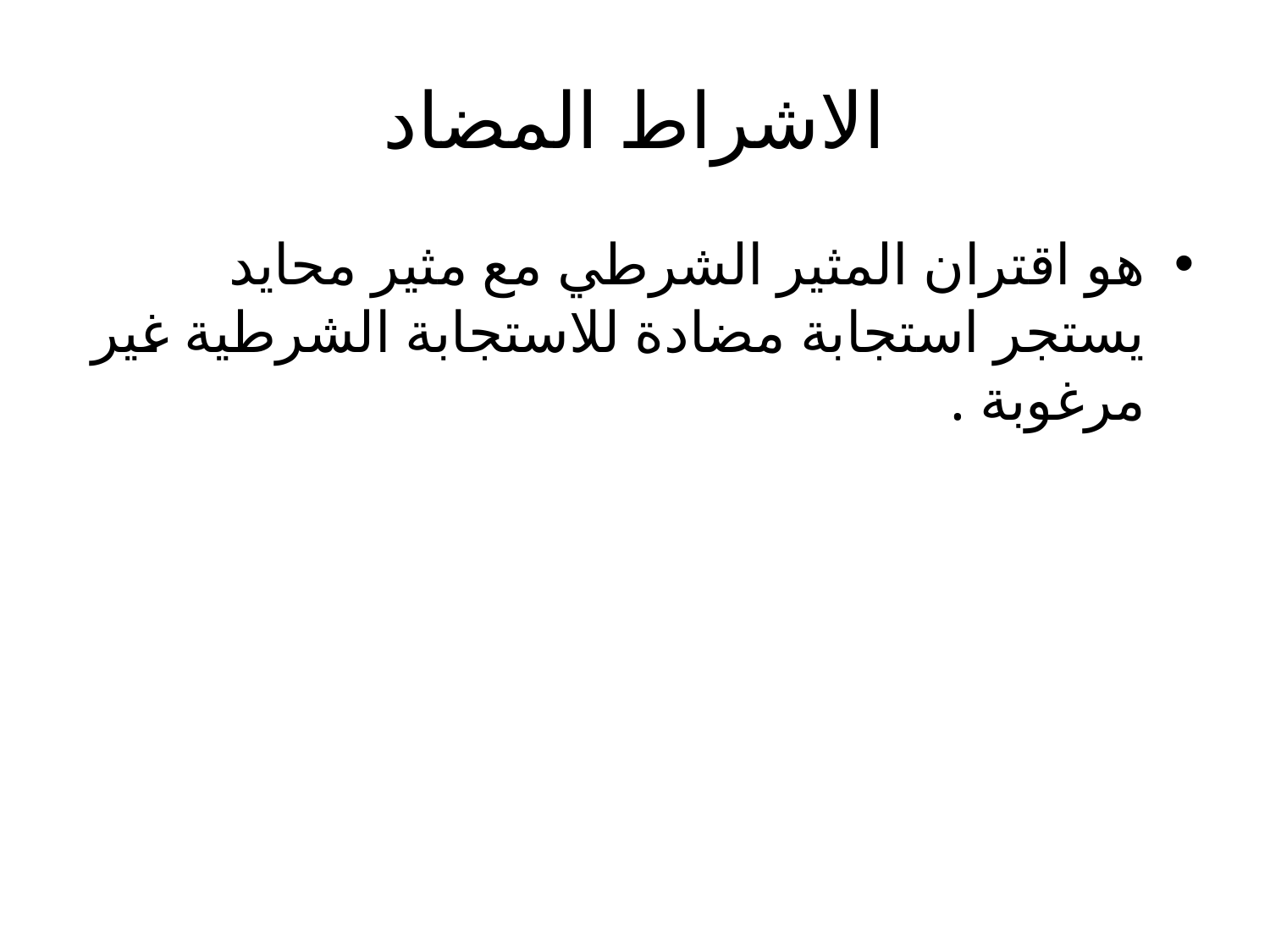

# الاشراط المضاد
هو اقتران المثير الشرطي مع مثير محايد يستجر استجابة مضادة للاستجابة الشرطية غير مرغوبة .